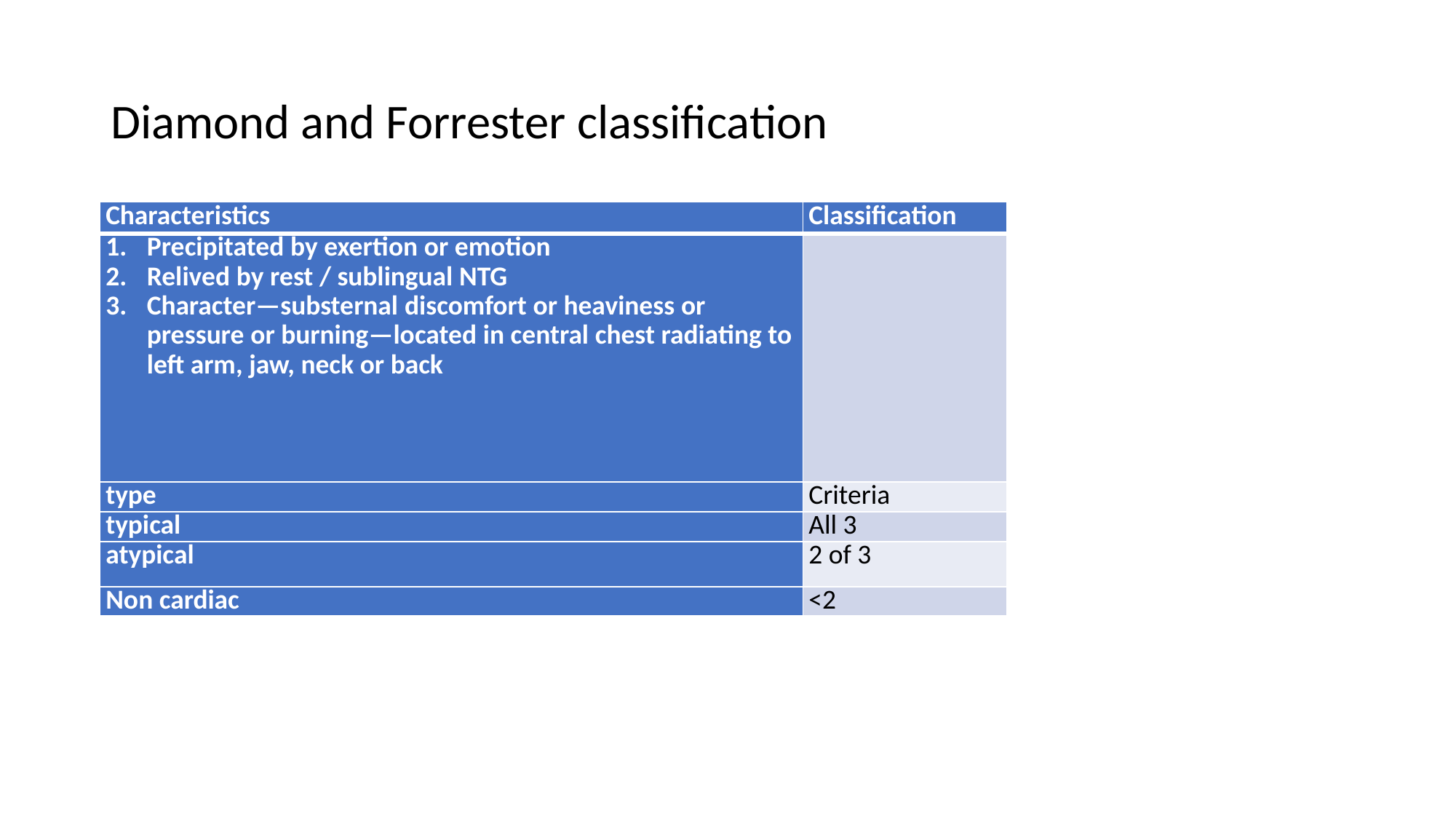

# Diamond and Forrester classification
| Characteristics | Classification |
| --- | --- |
| Precipitated by exertion or emotion Relived by rest / sublingual NTG Character—substernal discomfort or heaviness or pressure or burning—located in central chest radiating to left arm, jaw, neck or back |  |
| type | Criteria |
| typical | All 3 |
| atypical | 2 of 3 |
| Non cardiac | <2 |